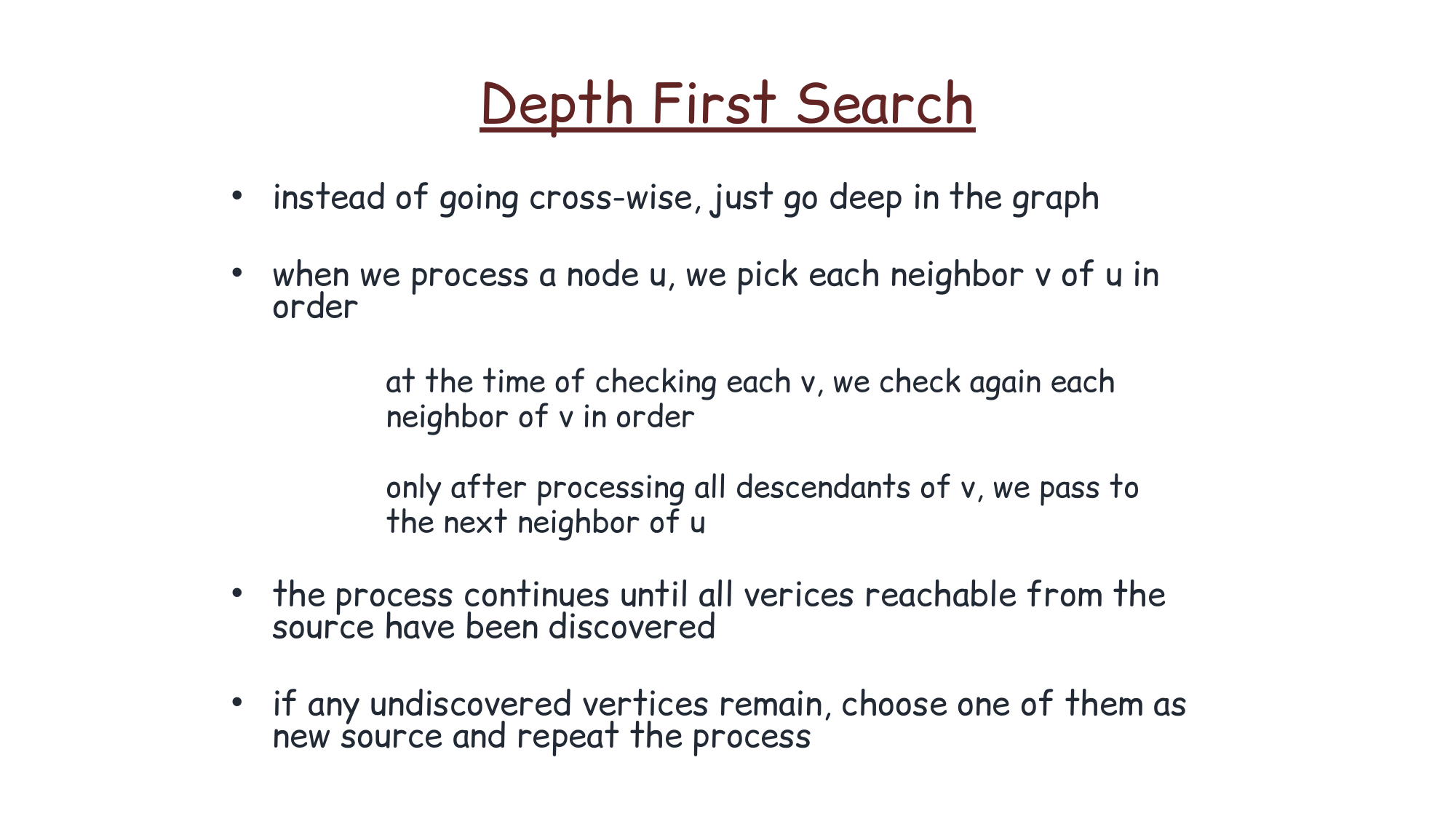

Depth First Search
instead of going cross-wise, just go deep in the graph

when we process a node u, we pick each neighbor v of u in order

                 at the time of checking each v, we check again each
                 neighbor of v in order

                 only after processing all descendants of v, we pass to
                 the next neighbor of u

the process continues until all verices reachable from the source have been discovered

if any undiscovered vertices remain, choose one of them as new source and repeat the process